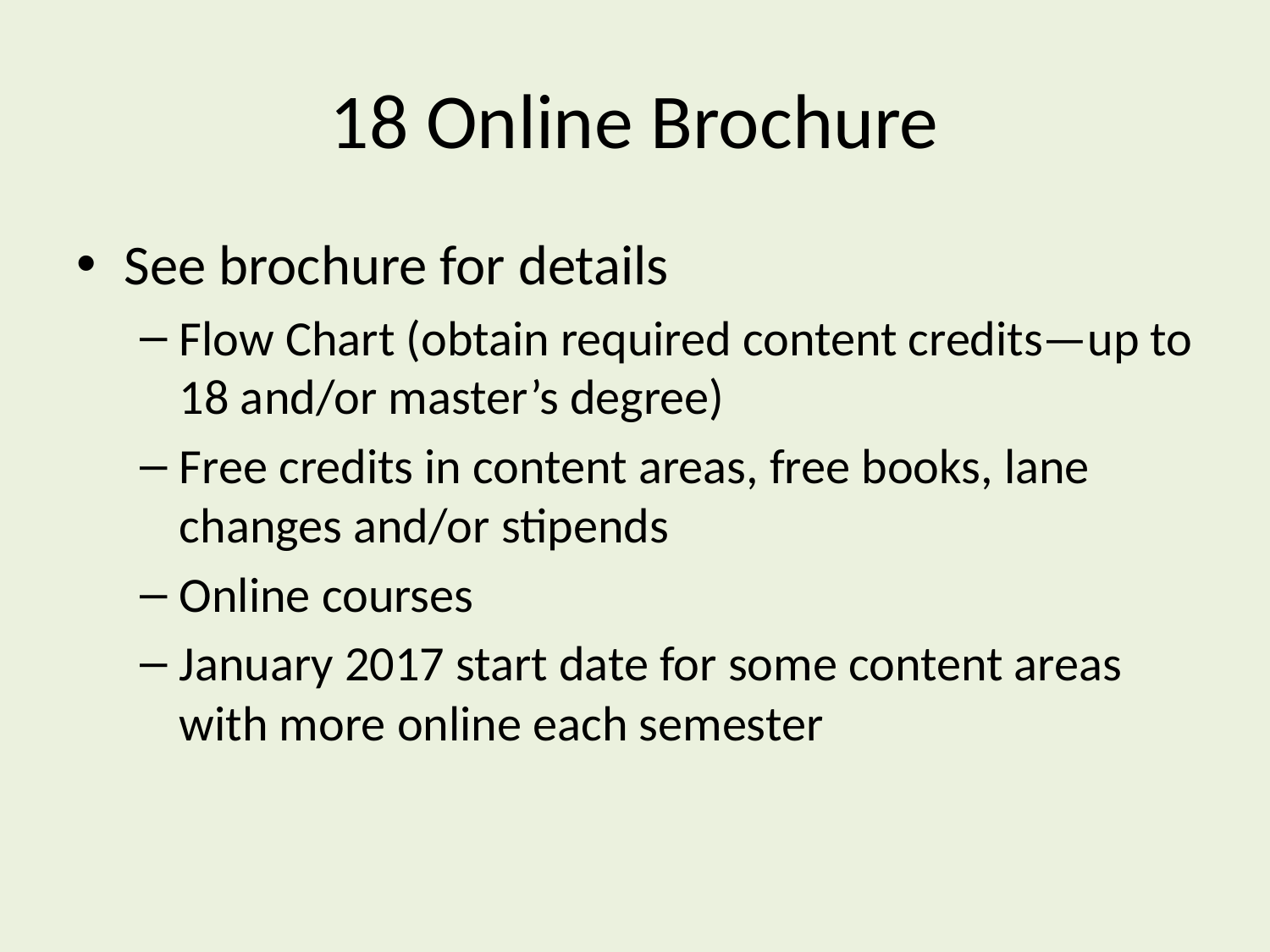

# 18 Online Brochure
See brochure for details
Flow Chart (obtain required content credits—up to 18 and/or master’s degree)
Free credits in content areas, free books, lane changes and/or stipends
Online courses
January 2017 start date for some content areas with more online each semester